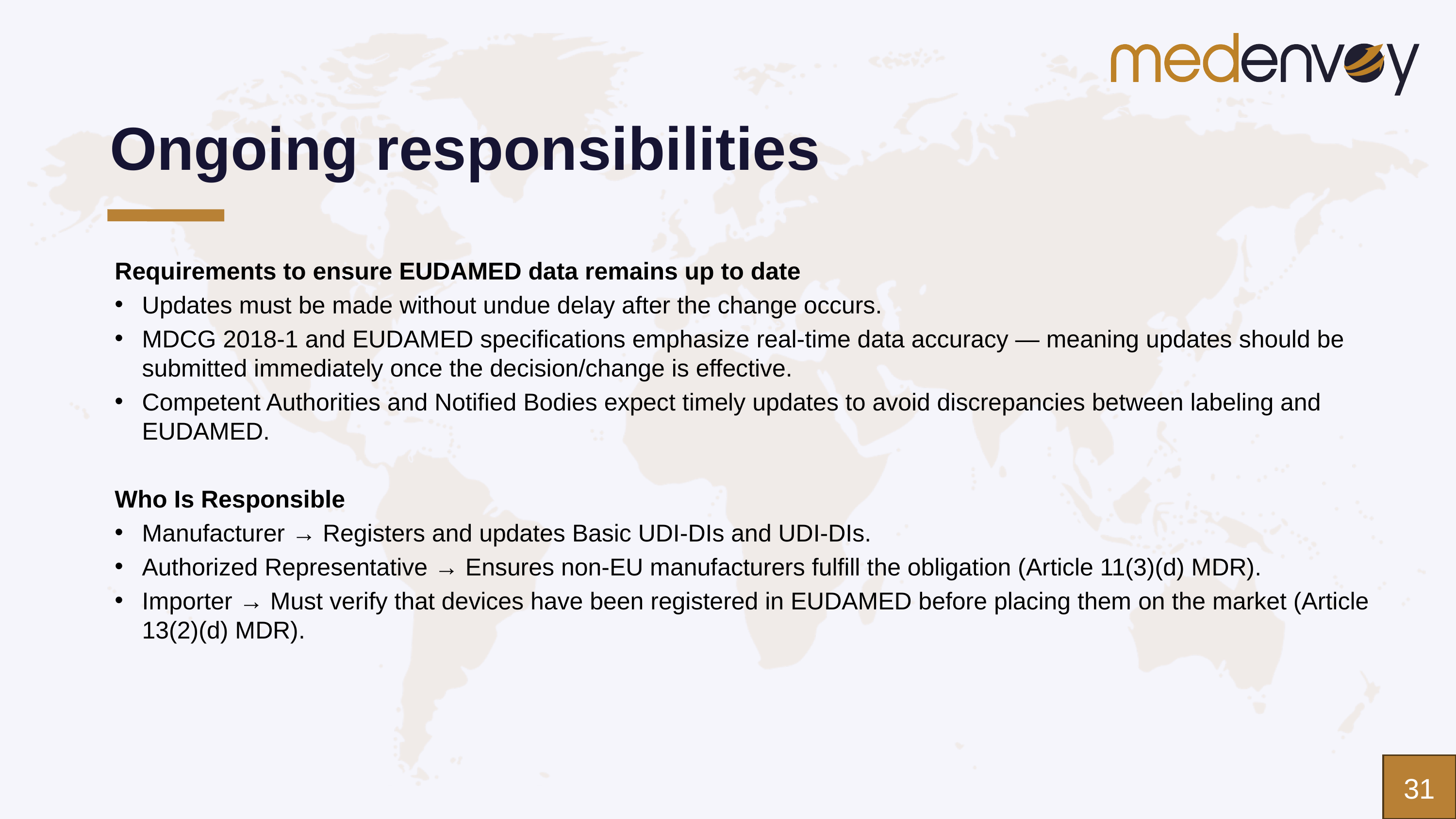

# Ongoing responsibilities
Requirements to ensure EUDAMED data remains up to date
Updates must be made without undue delay after the change occurs.
MDCG 2018-1 and EUDAMED specifications emphasize real-time data accuracy — meaning updates should be submitted immediately once the decision/change is effective.
Competent Authorities and Notified Bodies expect timely updates to avoid discrepancies between labeling and EUDAMED.

Who Is Responsible
Manufacturer → Registers and updates Basic UDI-DIs and UDI-DIs.
Authorized Representative → Ensures non-EU manufacturers fulfill the obligation (Article 11(3)(d) MDR).
Importer → Must verify that devices have been registered in EUDAMED before placing them on the market (Article 13(2)(d) MDR).

31